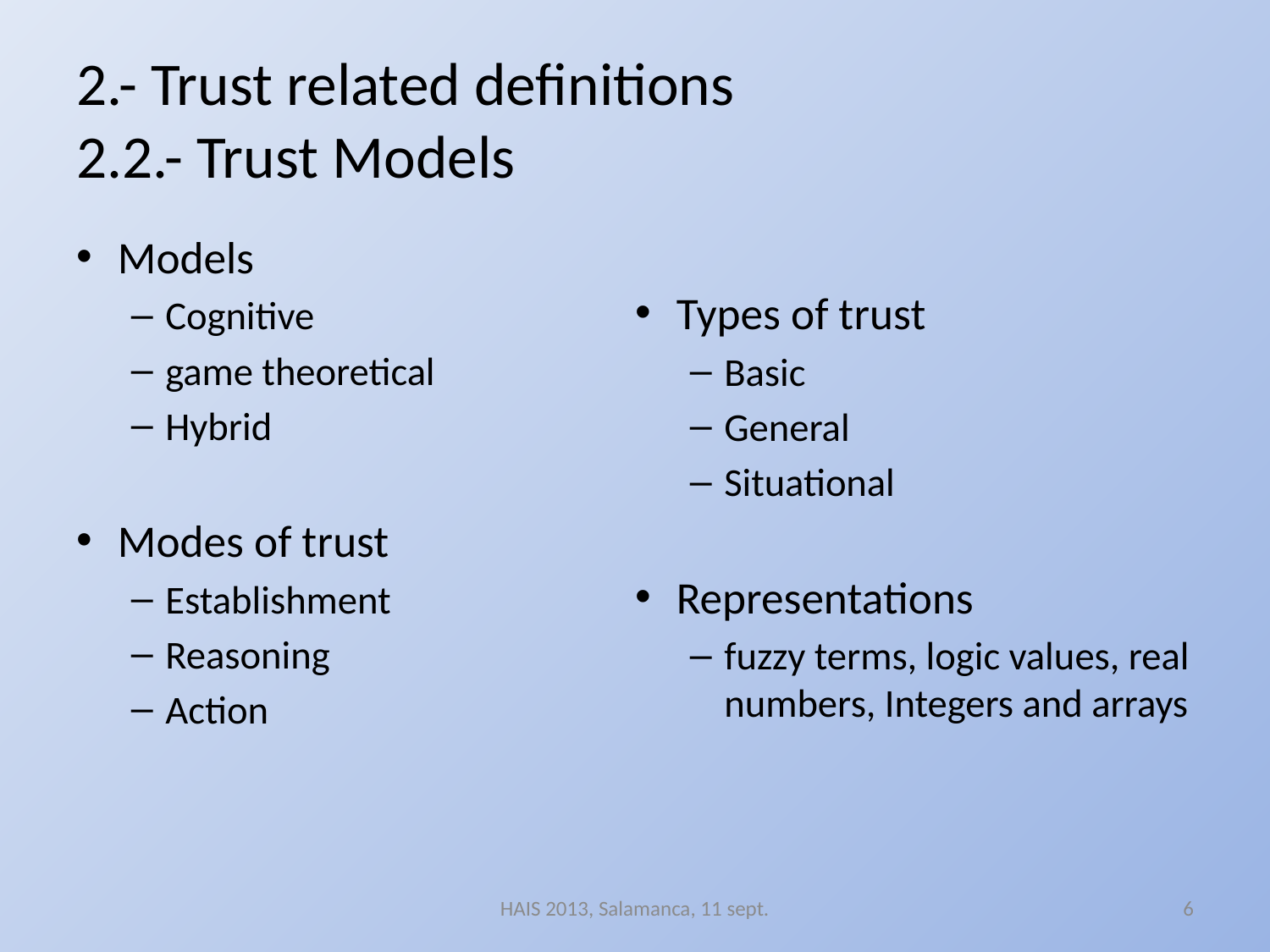

# 2.- Trust related definitions 2.2.- Trust Models
Models
Cognitive
game theoretical
Hybrid

Modes of trust
Establishment
Reasoning
Action

Types of trust
Basic
General
Situational

Representations
fuzzy terms, logic values, real numbers, Integers and arrays

HAIS 2013, Salamanca, 11 sept.
6